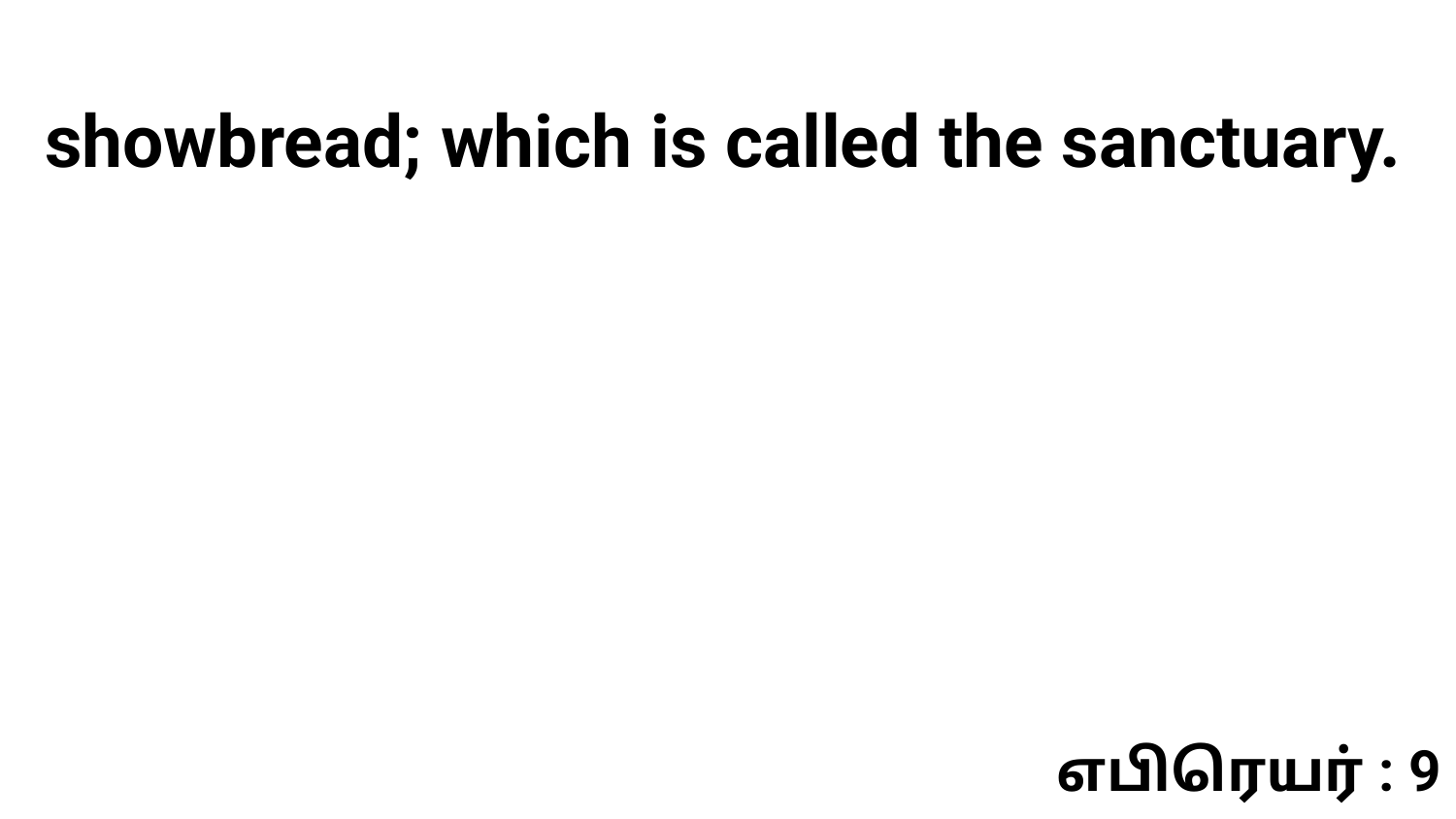

showbread; which is called the sanctuary.
எபிரெயர் : 9